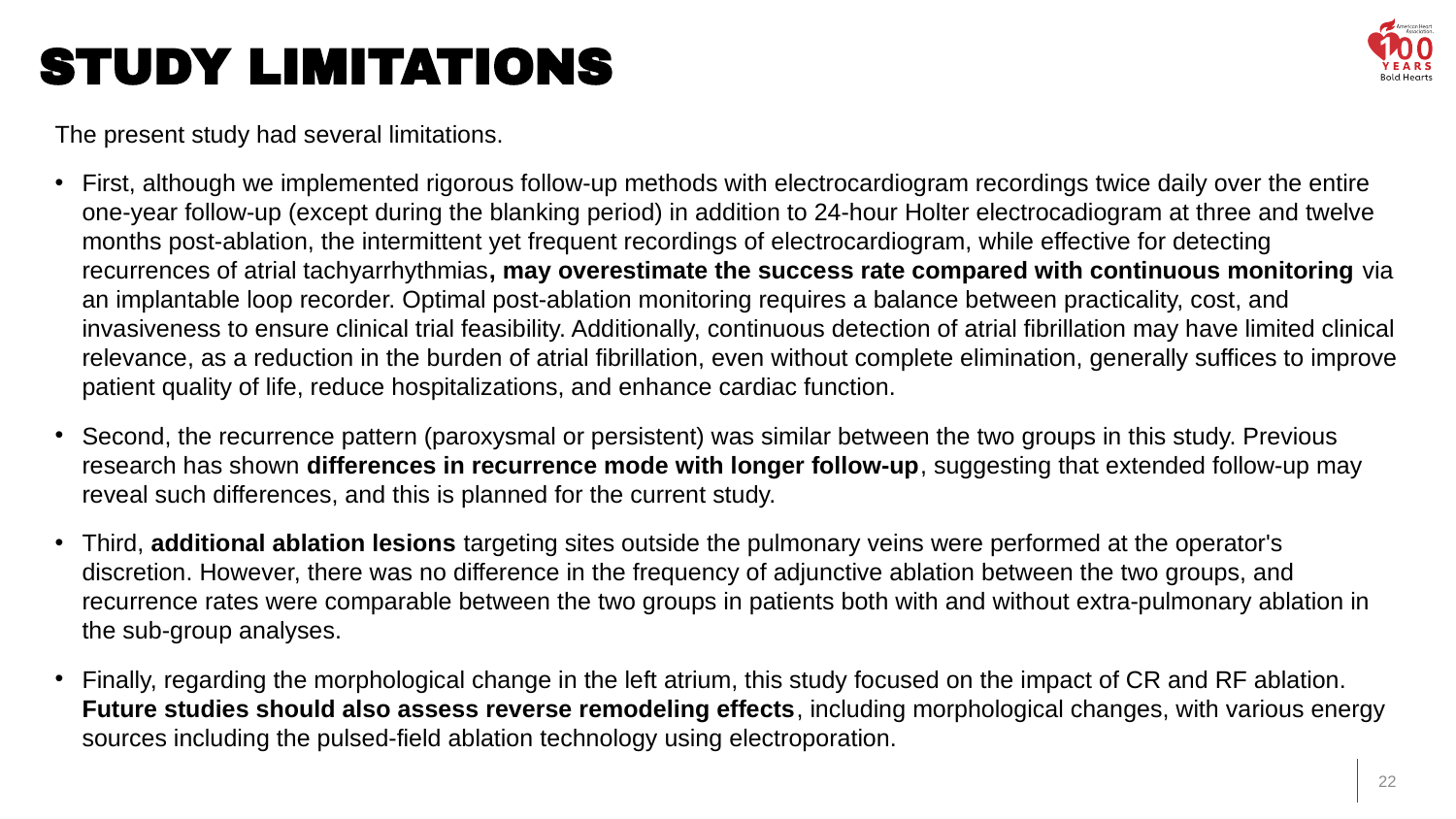

# STUDY LIMITATIONS
The present study had several limitations.
First, although we implemented rigorous follow-up methods with electrocardiogram recordings twice daily over the entire one-year follow-up (except during the blanking period) in addition to 24-hour Holter electrocadiogram at three and twelve months post-ablation, the intermittent yet frequent recordings of electrocardiogram, while effective for detecting recurrences of atrial tachyarrhythmias, may overestimate the success rate compared with continuous monitoring via an implantable loop recorder. Optimal post-ablation monitoring requires a balance between practicality, cost, and invasiveness to ensure clinical trial feasibility. Additionally, continuous detection of atrial fibrillation may have limited clinical relevance, as a reduction in the burden of atrial fibrillation, even without complete elimination, generally suffices to improve patient quality of life, reduce hospitalizations, and enhance cardiac function.
Second, the recurrence pattern (paroxysmal or persistent) was similar between the two groups in this study. Previous research has shown differences in recurrence mode with longer follow-up, suggesting that extended follow-up may reveal such differences, and this is planned for the current study.
Third, additional ablation lesions targeting sites outside the pulmonary veins were performed at the operator's discretion. However, there was no difference in the frequency of adjunctive ablation between the two groups, and recurrence rates were comparable between the two groups in patients both with and without extra-pulmonary ablation in the sub-group analyses.
Finally, regarding the morphological change in the left atrium, this study focused on the impact of CR and RF ablation. Future studies should also assess reverse remodeling effects, including morphological changes, with various energy sources including the pulsed-field ablation technology using electroporation.
22